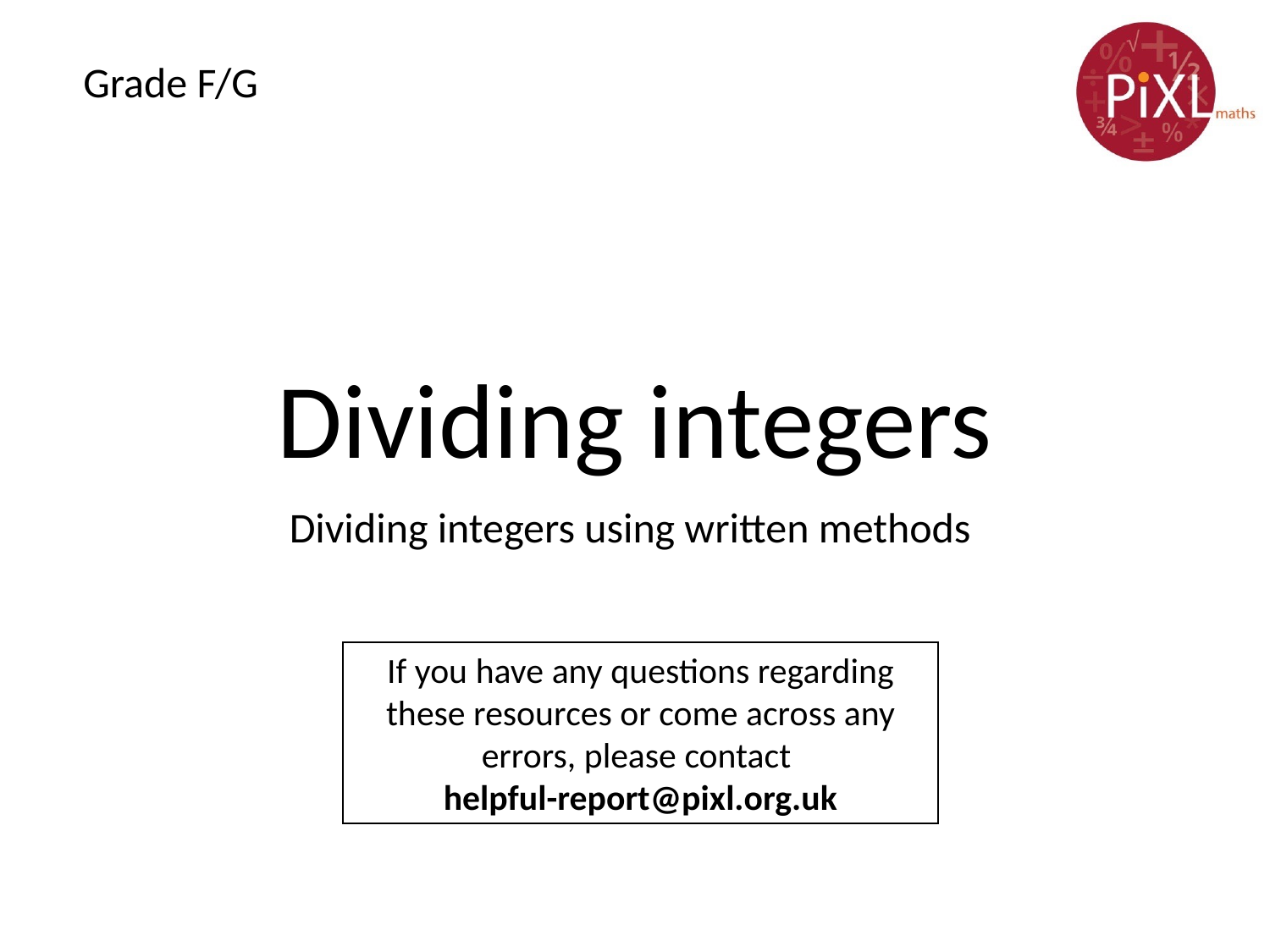

Grade F/G
# Dividing integers
Dividing integers using written methods
If you have any questions regarding these resources or come across any errors, please contact
helpful-report@pixl.org.uk